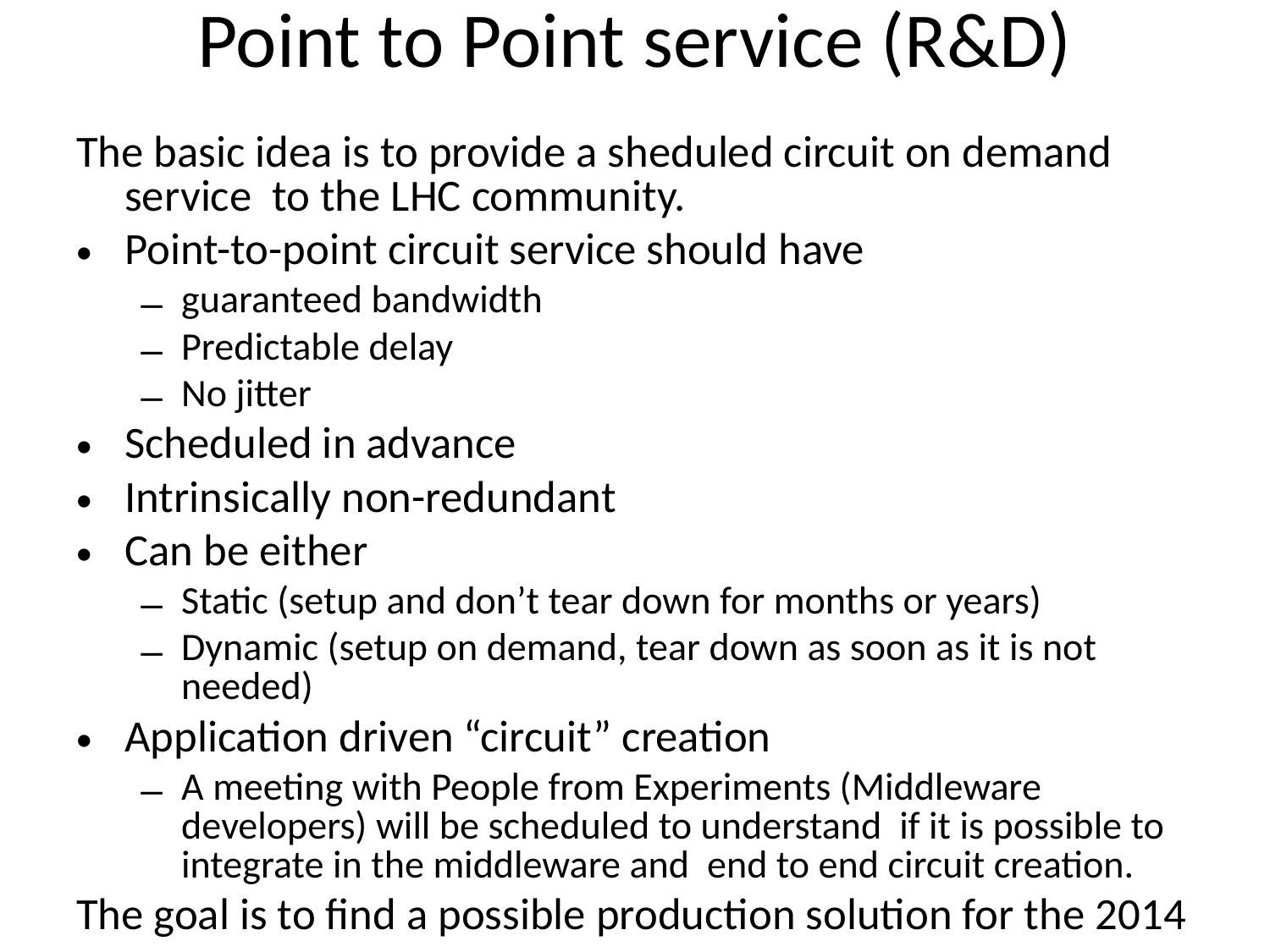

Point to Point service (R&D)
The basic idea is to provide a sheduled circuit on demand service  to the LHC community.
Point-to-point circuit service should have
guaranteed bandwidth
Predictable delay
No jitter
Scheduled in advance
Intrinsically non-redundant
Can be either
Static (setup and don’t tear down for months or years)
Dynamic (setup on demand, tear down as soon as it is not needed)
Application driven “circuit” creation
A meeting with People from Experiments (Middleware developers) will be scheduled to understand  if it is possible to integrate in the middleware and  end to end circuit creation.
The goal is to find a possible production solution for the 2014